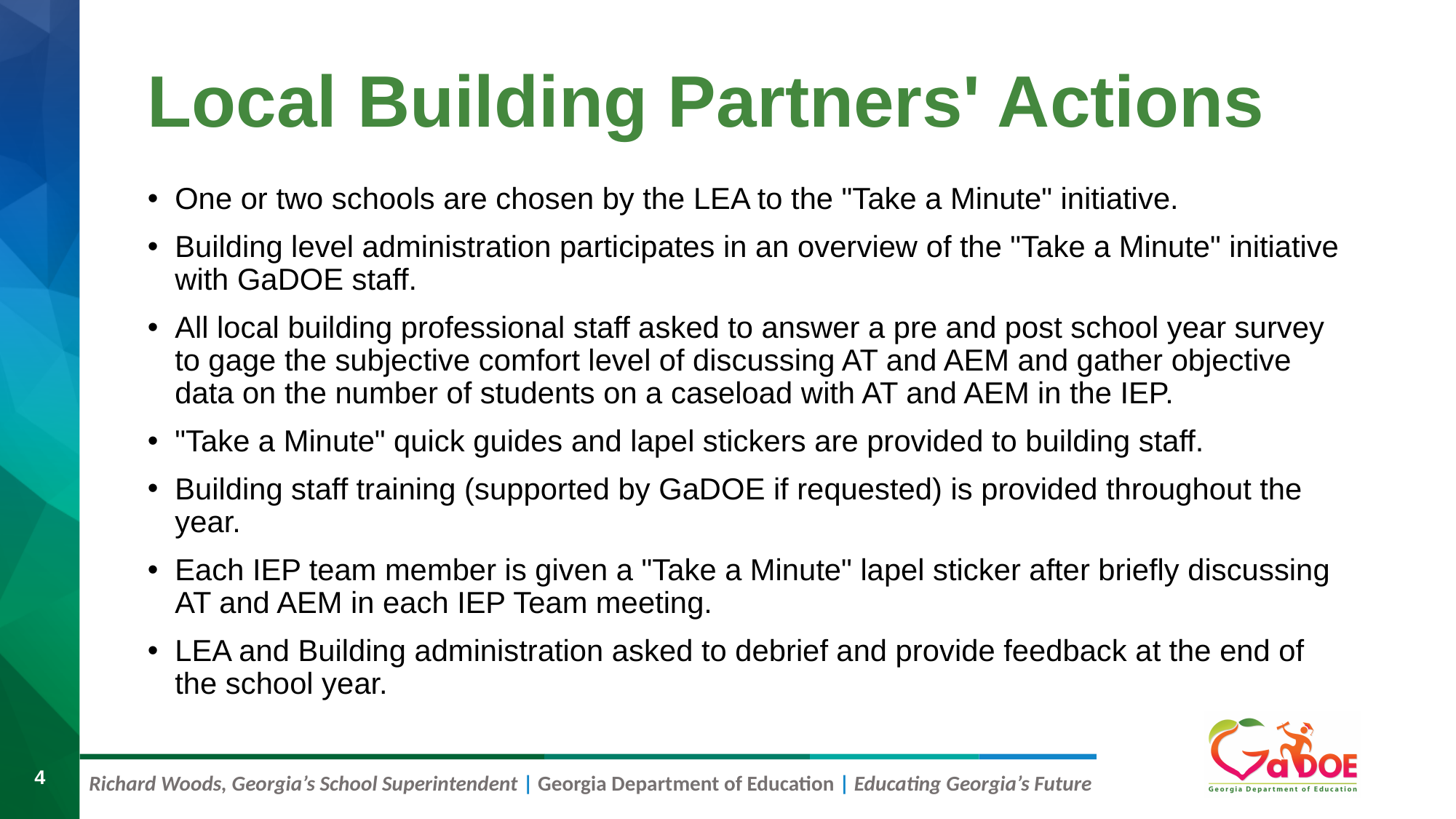

# Local Building Partners' Actions
One or two schools are chosen by the LEA to the "Take a Minute" initiative.
Building level administration participates in an overview of the "Take a Minute" initiative with GaDOE staff.
All local building professional staff asked to answer a pre and post school year survey to gage the subjective comfort level of discussing AT and AEM and gather objective data on the number of students on a caseload with AT and AEM in the IEP.
"Take a Minute" quick guides and lapel stickers are provided to building staff.
Building staff training (supported by GaDOE if requested) is provided throughout the year.
Each IEP team member is given a "Take a Minute" lapel sticker after briefly discussing AT and AEM in each IEP Team meeting.
LEA and Building administration asked to debrief and provide feedback at the end of the school year.